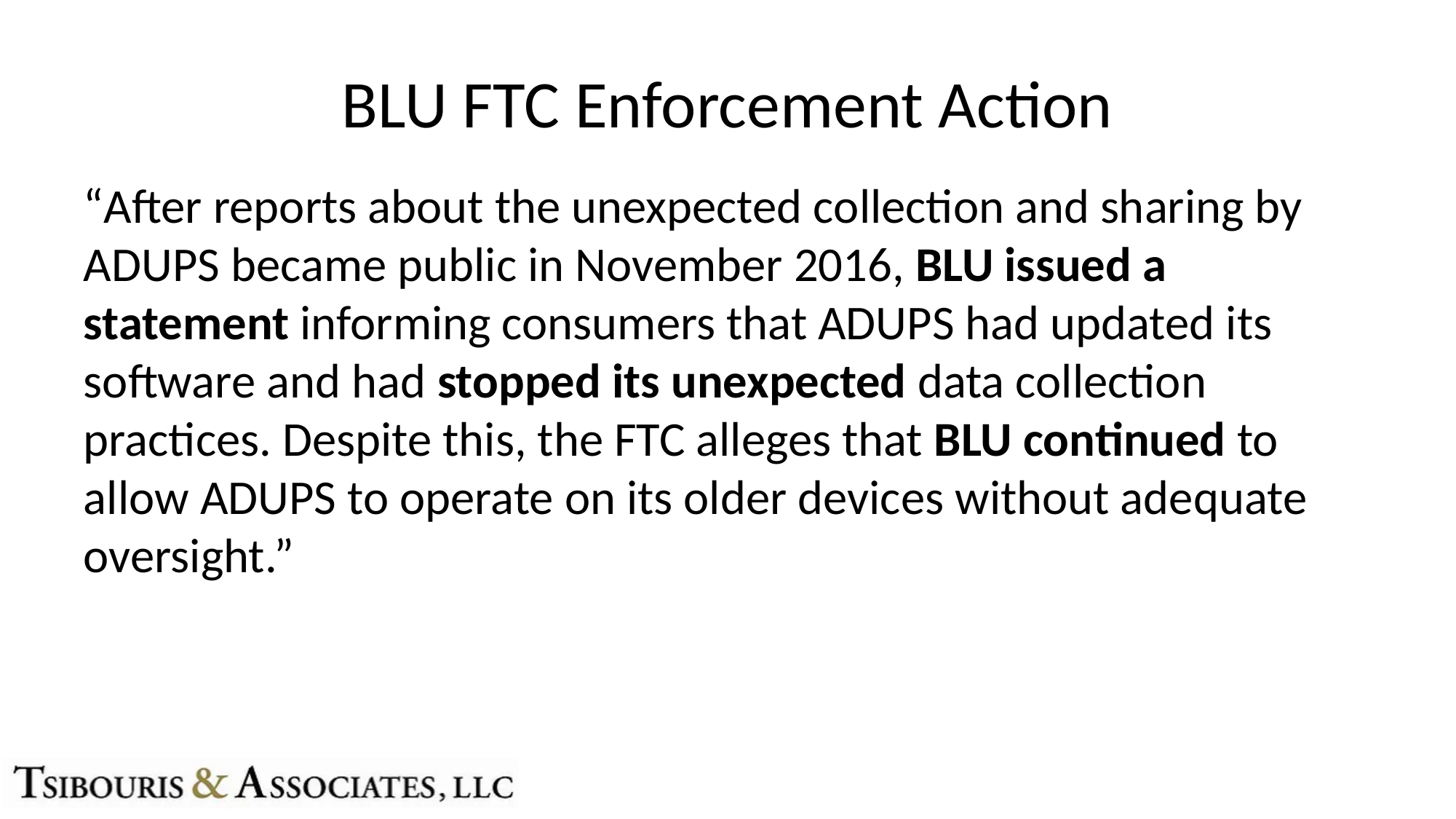

# BLU FTC Enforcement Action
“After reports about the unexpected collection and sharing by ADUPS became public in November 2016, BLU issued a statement informing consumers that ADUPS had updated its software and had stopped its unexpected data collection practices. Despite this, the FTC alleges that BLU continued to allow ADUPS to operate on its older devices without adequate oversight.”